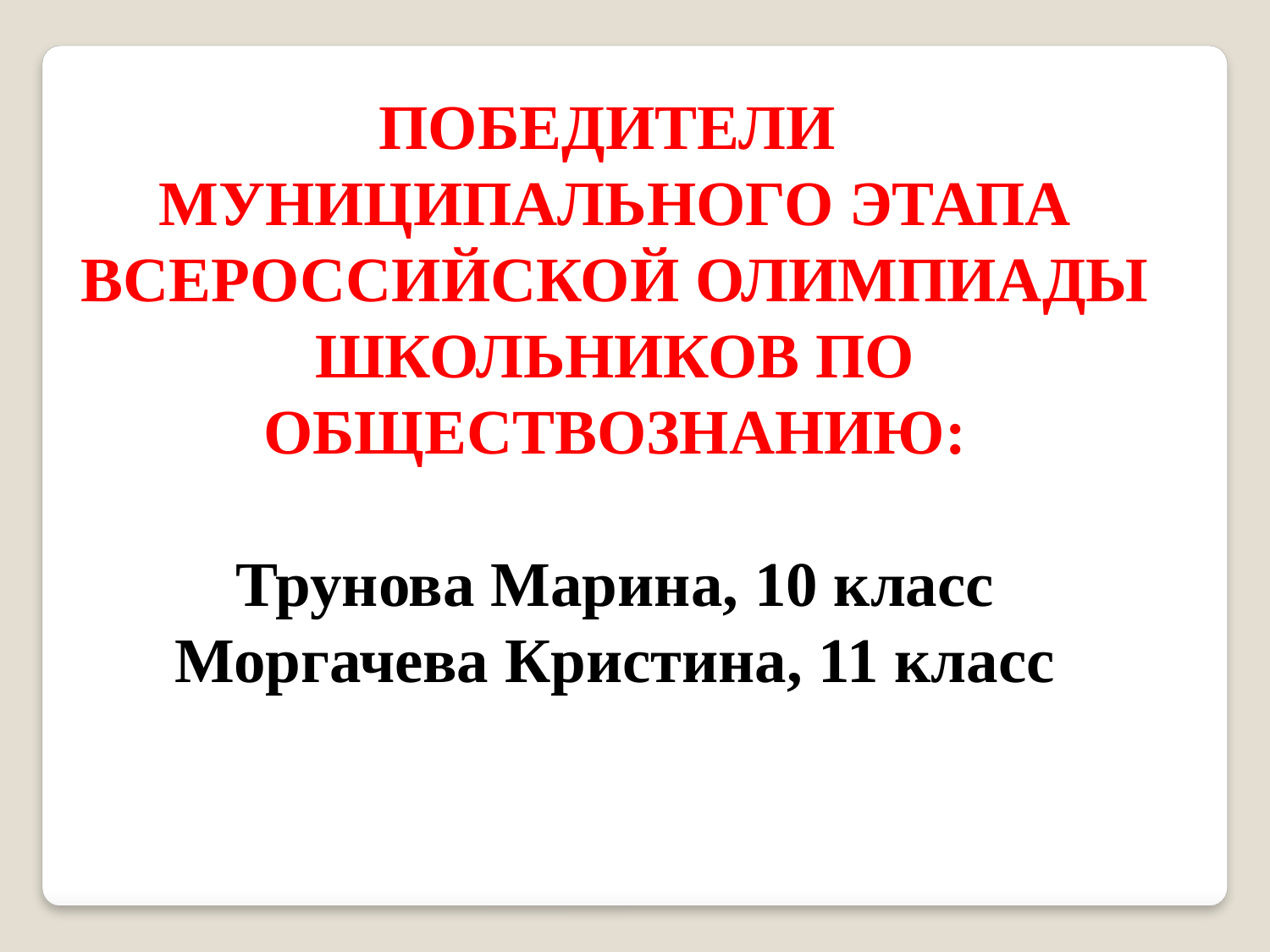

Победители  муниципального этапа
Всероссийской олимпиады
школьников по
обществознанию:

Трунова Марина, 10 класс
Моргачева Кристина, 11 класс